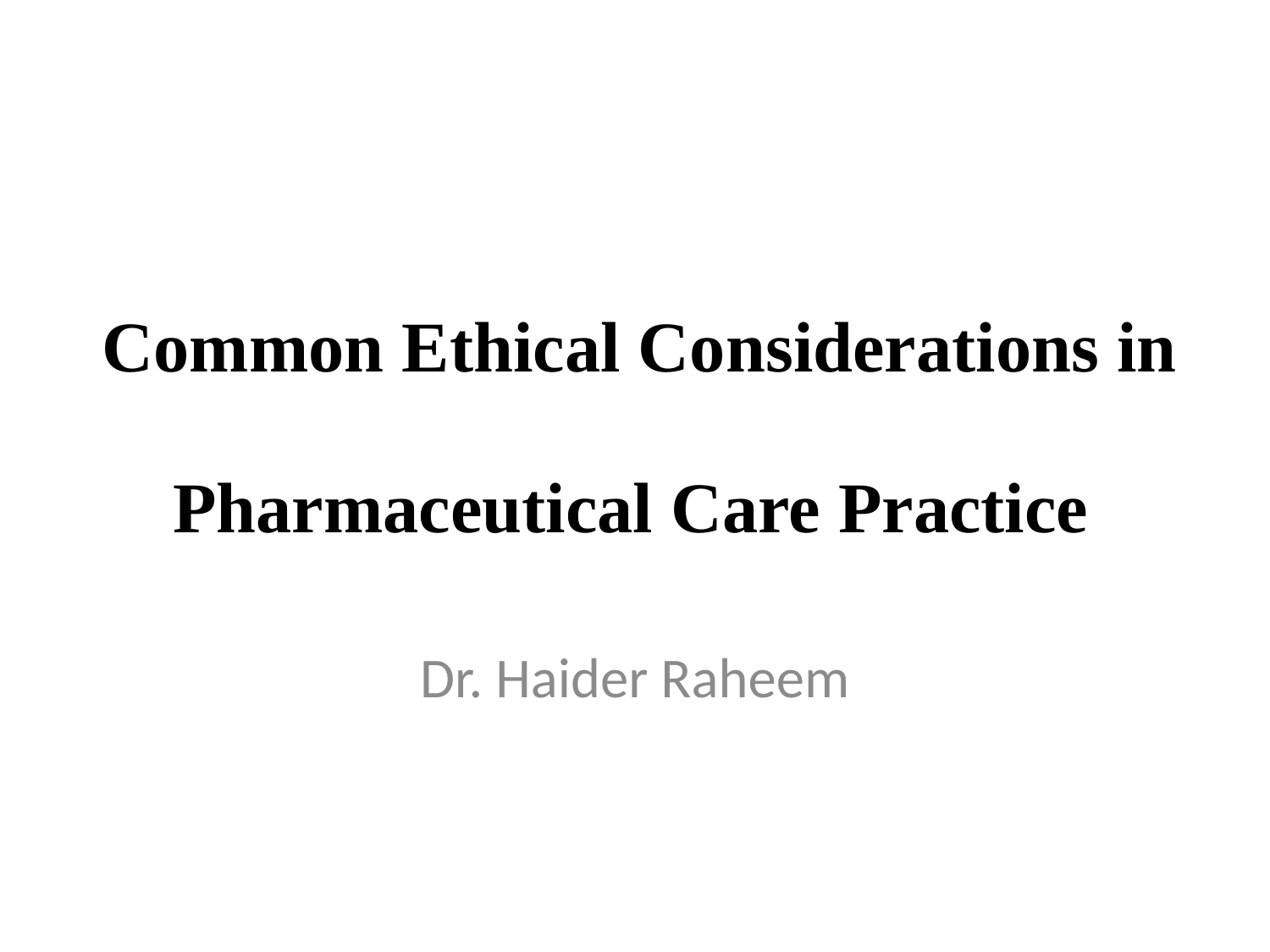

# Common Ethical Considerations in Pharmaceutical Care Practice
Dr. Haider Raheem